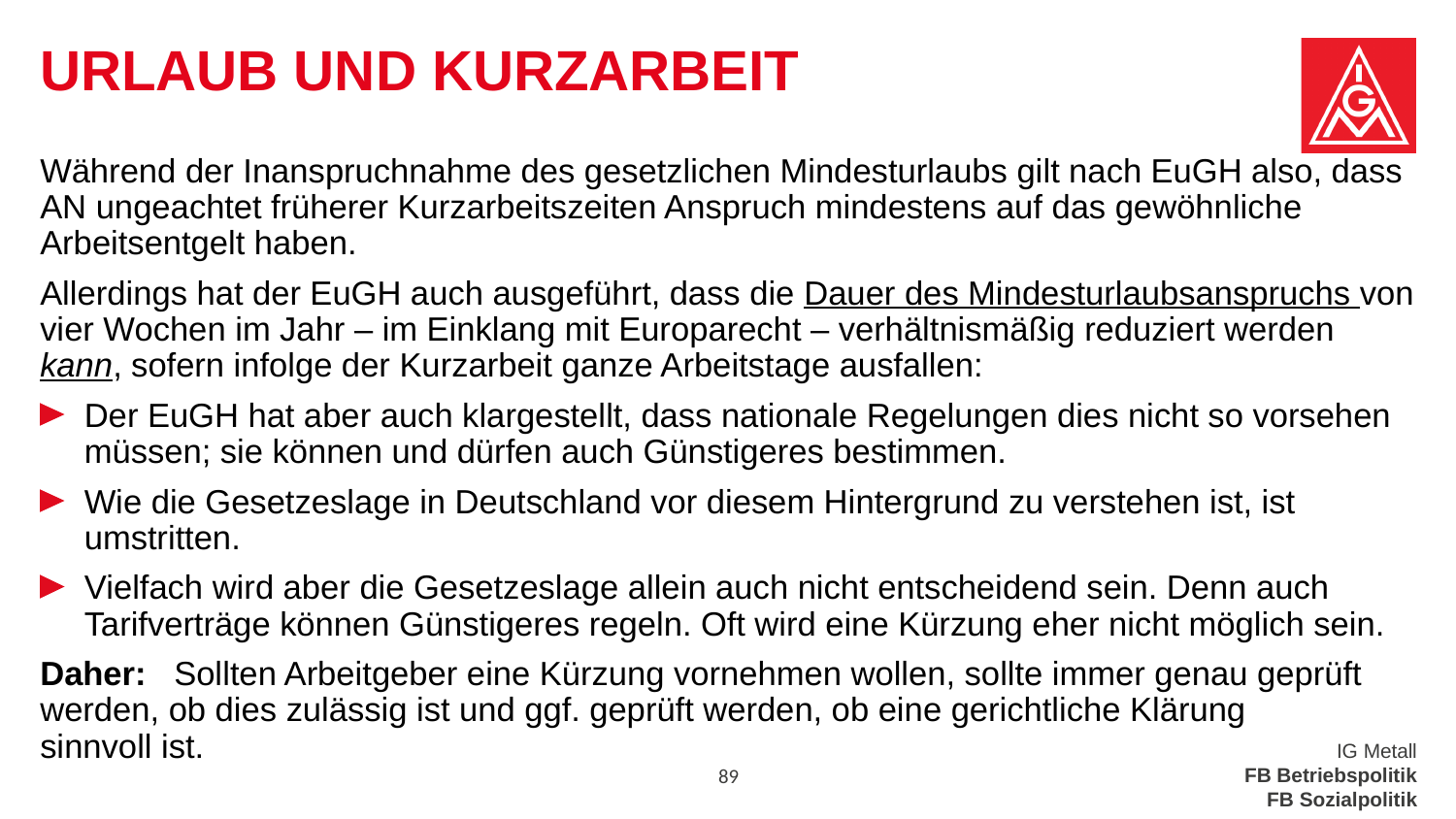

# Urlaub und Kurzarbeit
Während der Inanspruchnahme des gesetzlichen Mindesturlaubs gilt nach EuGH also, dass AN ungeachtet früherer Kurzarbeitszeiten Anspruch mindestens auf das gewöhnliche Arbeitsentgelt haben.
Allerdings hat der EuGH auch ausgeführt, dass die Dauer des Mindesturlaubsanspruchs von vier Wochen im Jahr – im Einklang mit Europarecht – verhältnismäßig reduziert werden kann, sofern infolge der Kurzarbeit ganze Arbeitstage ausfallen:
Der EuGH hat aber auch klargestellt, dass nationale Regelungen dies nicht so vorsehen müssen; sie können und dürfen auch Günstigeres bestimmen.
Wie die Gesetzeslage in Deutschland vor diesem Hintergrund zu verstehen ist, ist umstritten.
Vielfach wird aber die Gesetzeslage allein auch nicht entscheidend sein. Denn auch Tarifverträge können Günstigeres regeln. Oft wird eine Kürzung eher nicht möglich sein.
Daher:	Sollten Arbeitgeber eine Kürzung vornehmen wollen, sollte immer genau geprüft 	werden, ob dies zulässig ist und ggf. geprüft werden, ob eine gerichtliche Klärung 	sinnvoll ist.